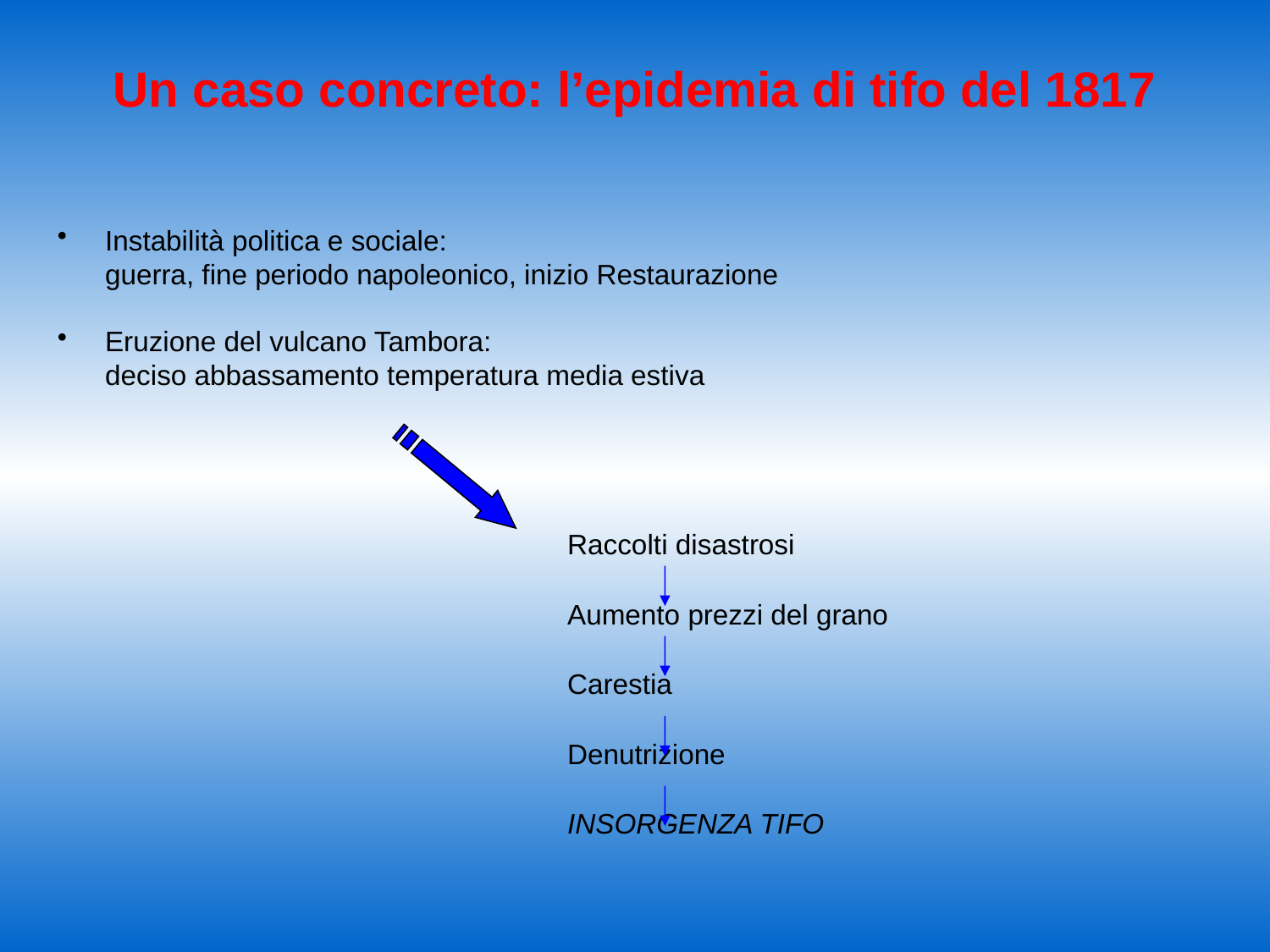

# Un caso concreto: l’epidemia di tifo del 1817
Instabilità politica e sociale:
	guerra, fine periodo napoleonico, inizio Restaurazione

Eruzione del vulcano Tambora:
	deciso abbassamento temperatura media estiva

Raccolti disastrosi

Aumento prezzi del grano

Carestia

Denutrizione

INSORGENZA TIFO